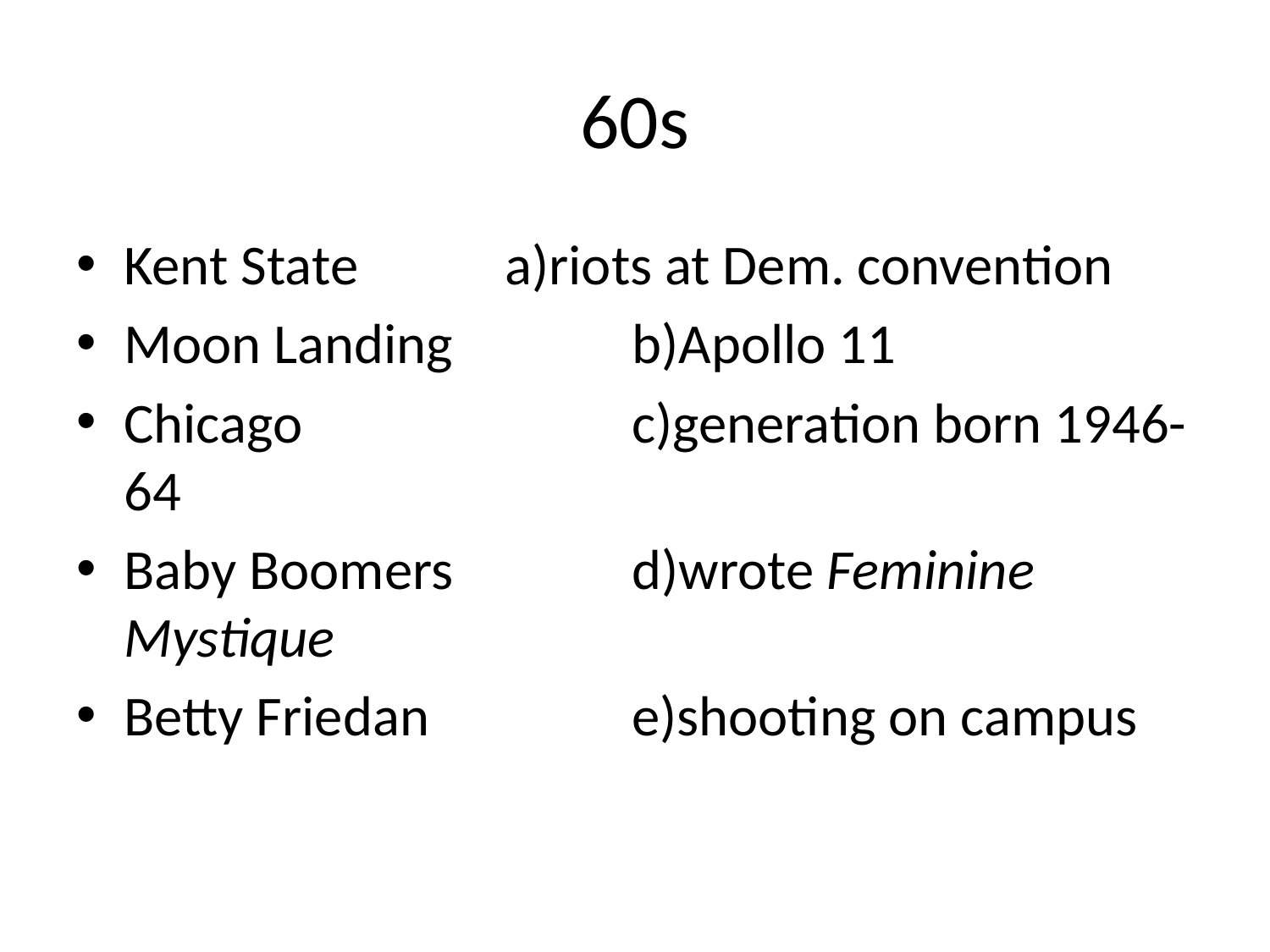

# 60s
Kent State		a)riots at Dem. convention
Moon Landing		b)Apollo 11
Chicago			c)generation born 1946-64
Baby Boomers		d)wrote Feminine Mystique
Betty Friedan		e)shooting on campus